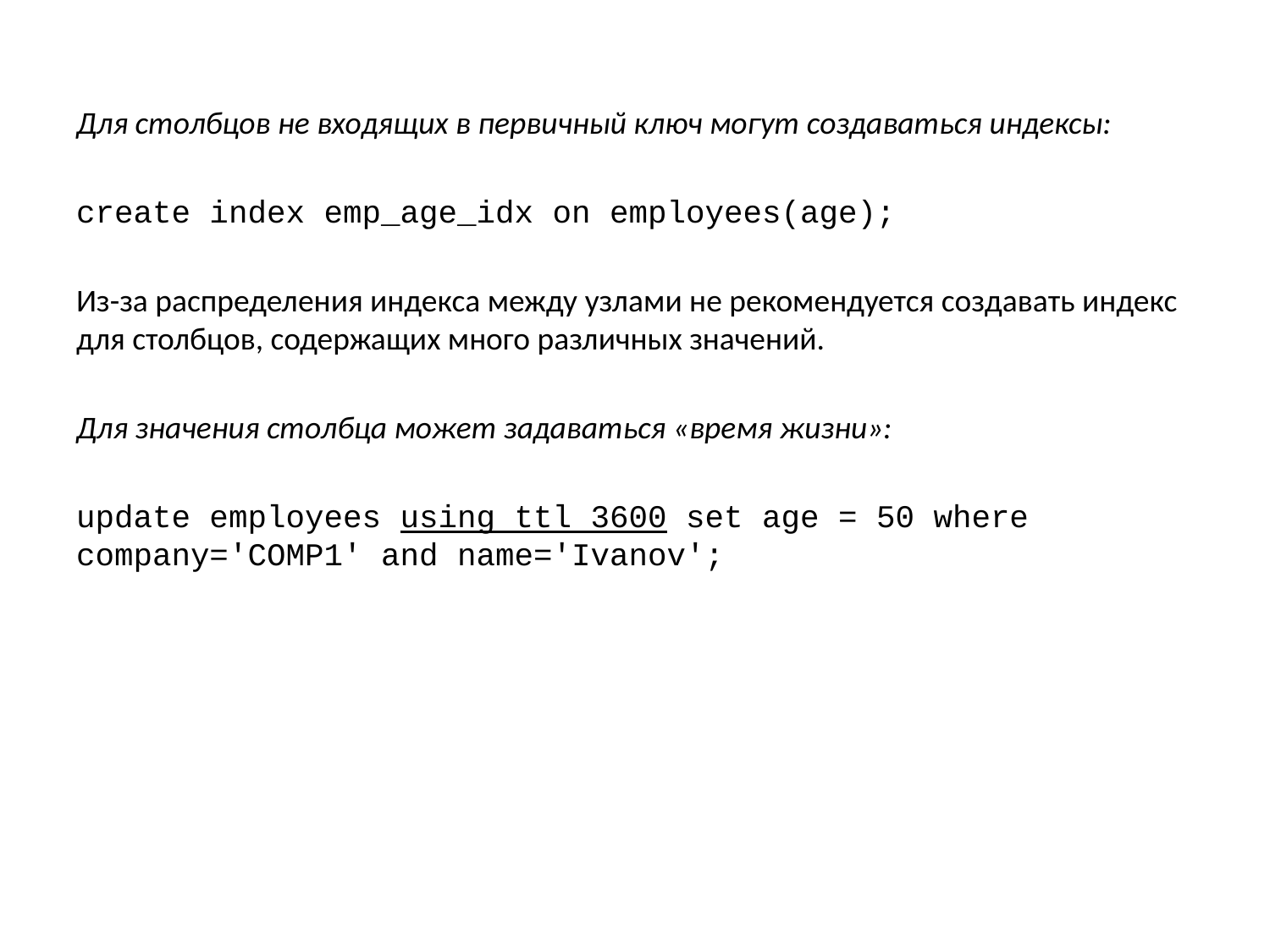

Для столбцов не входящих в первичный ключ могут создаваться индексы:

create index emp_age_idx on employees(age);

Из-за распределения индекса между узлами не рекомендуется создавать индекс для столбцов, содержащих много различных значений.

Для значения столбца может задаваться «время жизни»:

update employees using ttl 3600 set age = 50 where company='COMP1' and name='Ivanov';